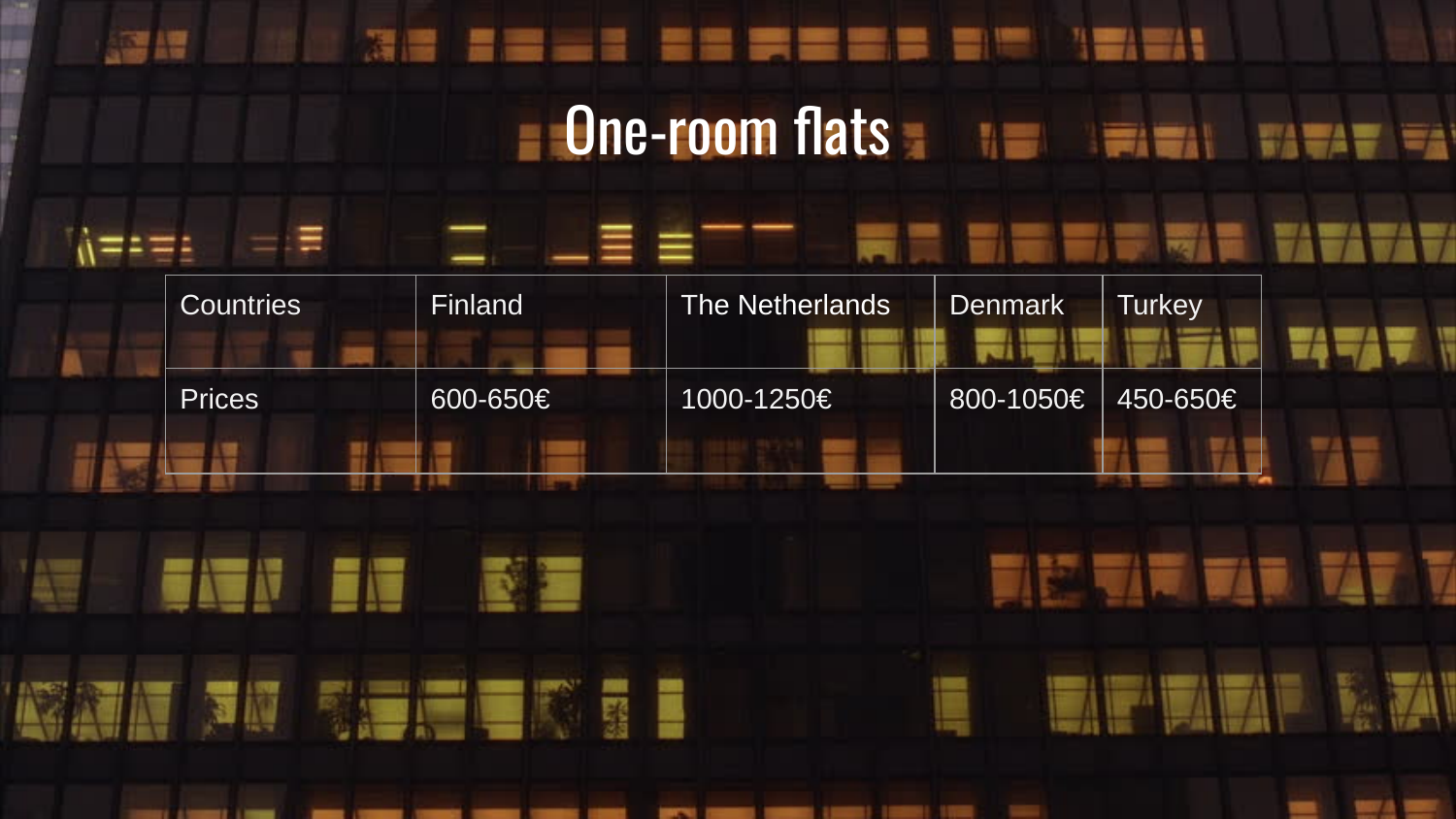

# One-room flats
| Countries | Finland | The Netherlands | Denmark | Turkey |
| --- | --- | --- | --- | --- |
| Prices | 600-650€ | 1000-1250€ | 800-1050€ | 450-650€ |